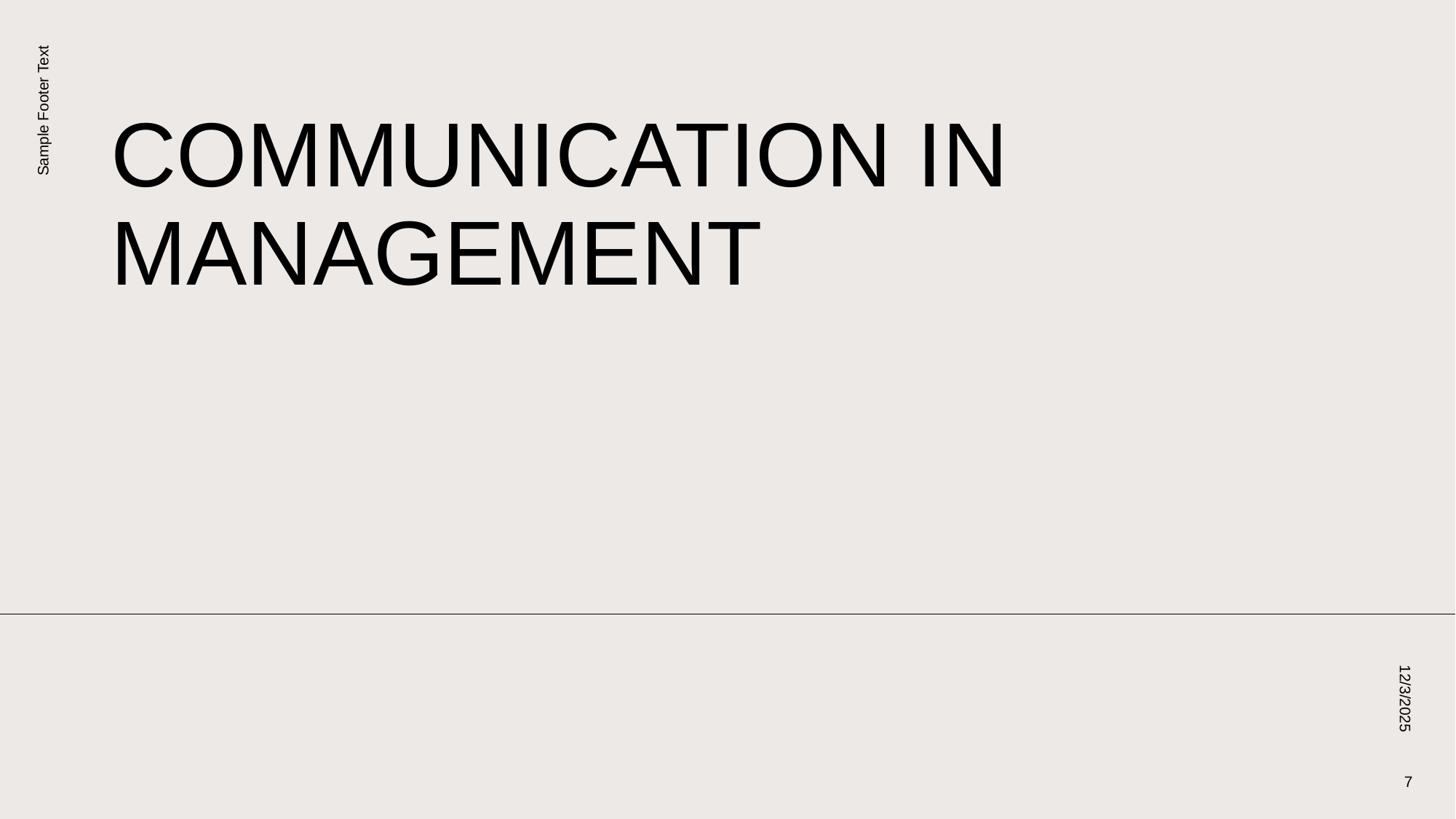

# Communication in Management
Sample Footer Text
12/3/2025
7